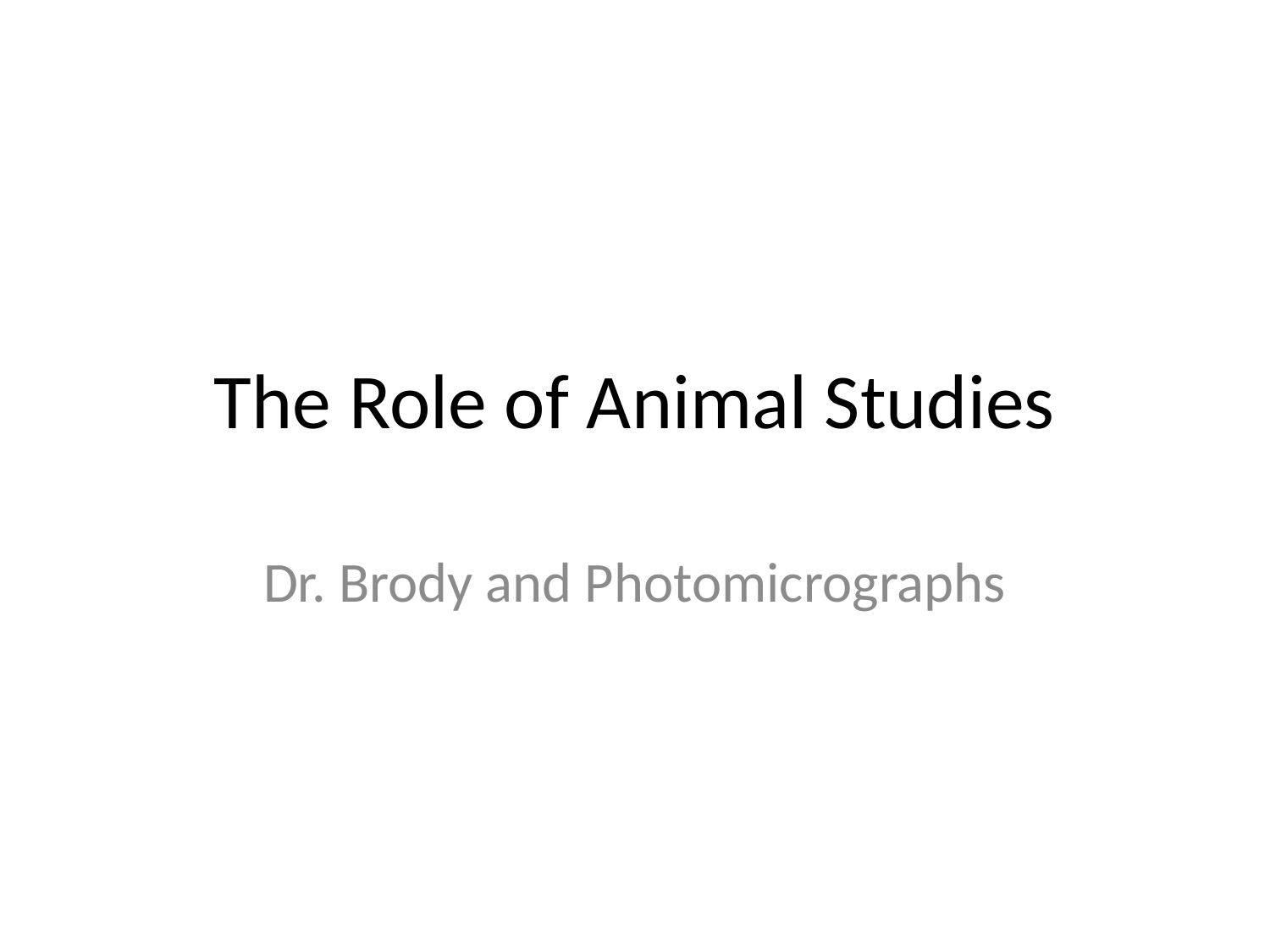

# The Role of Animal Studies
Dr. Brody and Photomicrographs